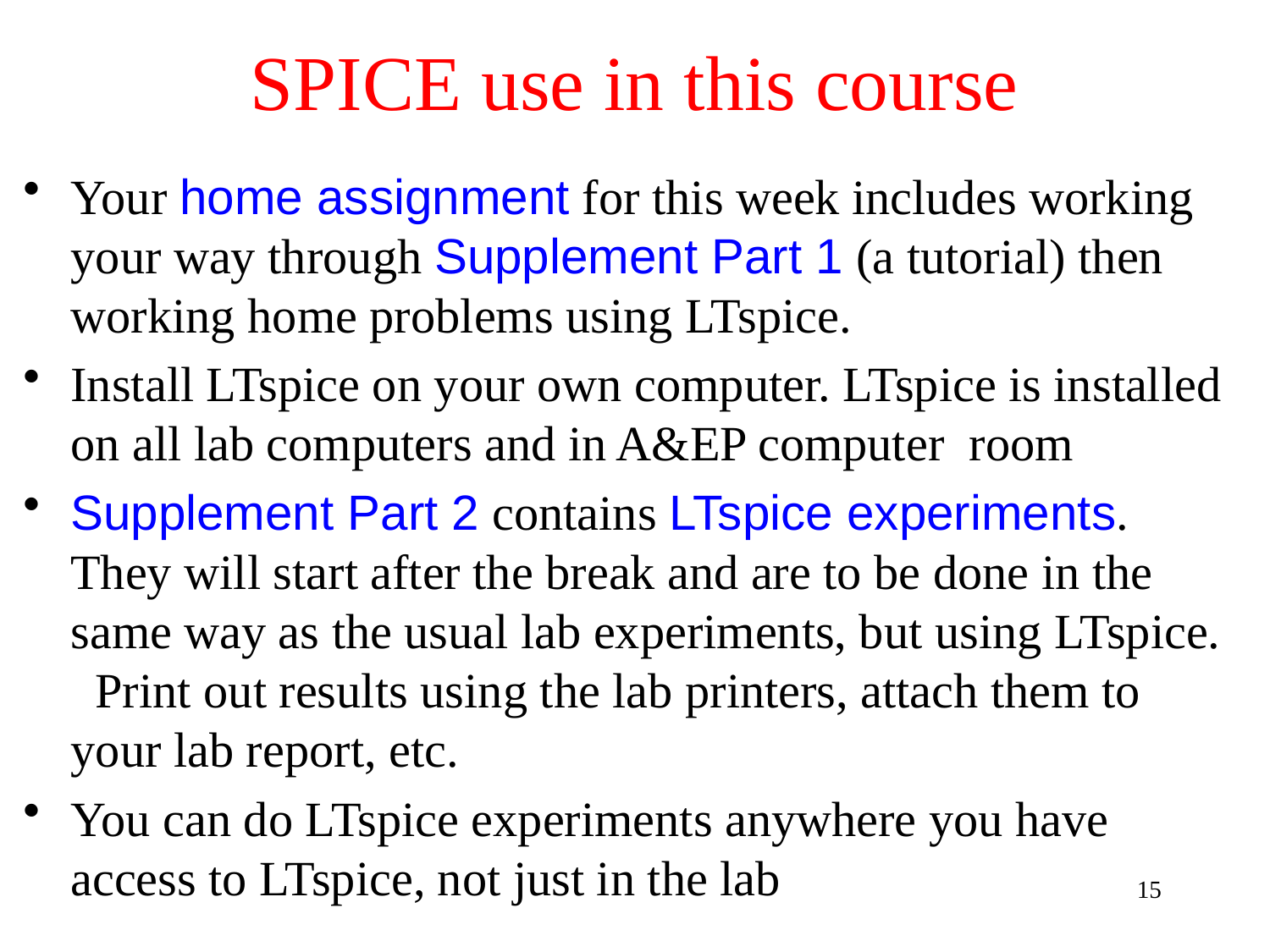

# SPICE use in this course
Your home assignment for this week includes working your way through Supplement Part 1 (a tutorial) then working home problems using LTspice.
Install LTspice on your own computer. LTspice is installed on all lab computers and in A&EP computer  room
Supplement Part 2 contains LTspice experiments. They will start after the break and are to be done in the same way as the usual lab experiments, but using LTspice.    Print out results using the lab printers, attach them to your lab report, etc.
You can do LTspice experiments anywhere you have access to LTspice, not just in the lab
15